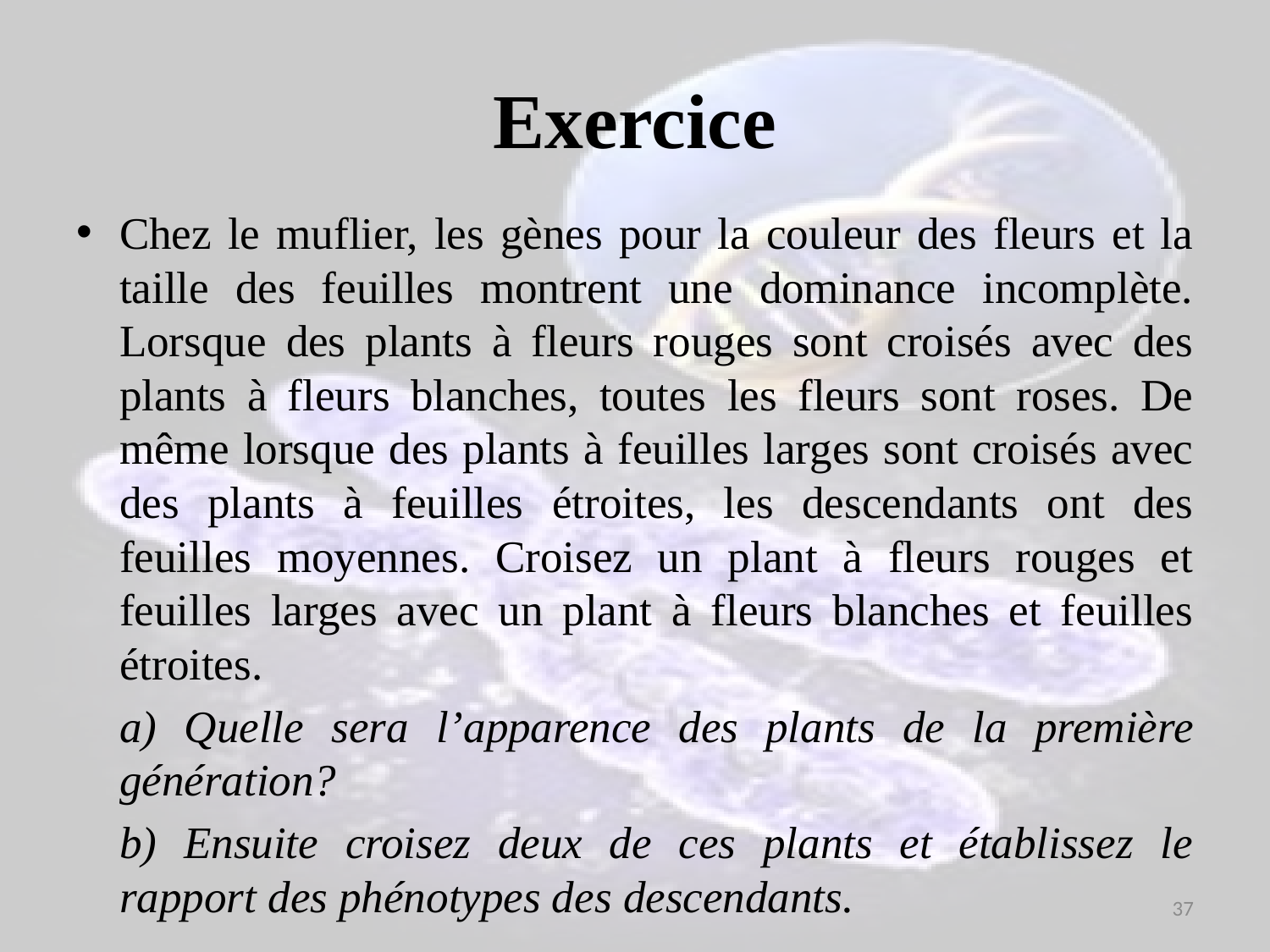

# Exercice
Chez le muflier, les gènes pour la couleur des fleurs et la taille des feuilles montrent une dominance incomplète. Lorsque des plants à fleurs rouges sont croisés avec des plants à fleurs blanches, toutes les fleurs sont roses. De même lorsque des plants à feuilles larges sont croisés avec des plants à feuilles étroites, les descendants ont des feuilles moyennes. Croisez un plant à fleurs rouges et feuilles larges avec un plant à fleurs blanches et feuilles étroites.
	a) Quelle sera l’apparence des plants de la première génération?
	b) Ensuite croisez deux de ces plants et établissez le rapport des phénotypes des descendants.
37